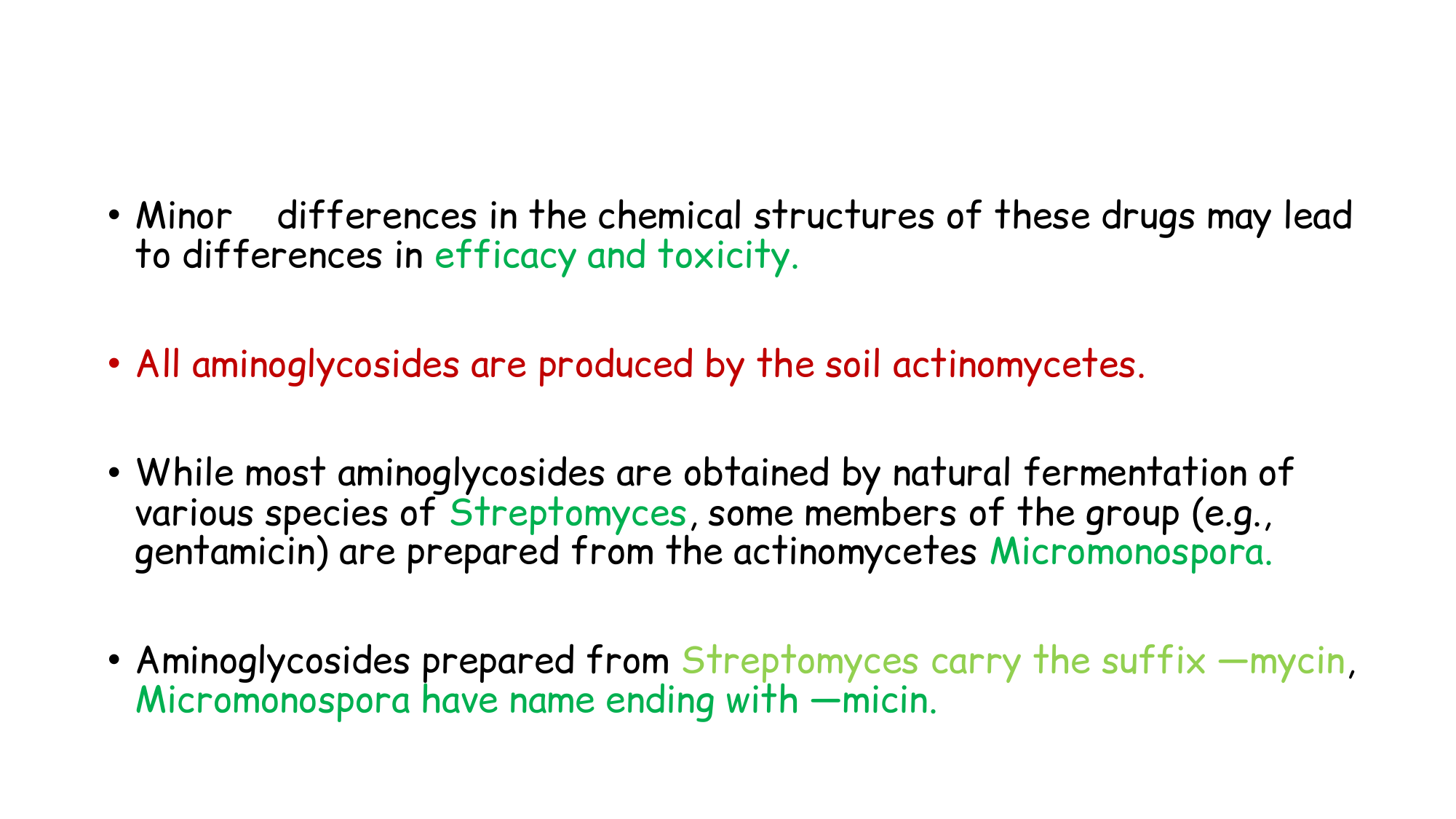

Minor    differences in the chemical structures of these drugs may lead to differences in efficacy and toxicity.

All aminoglycosides are produced by the soil actinomycetes.

While most aminoglycosides are obtained by natural fermentation of various species of Streptomyces, some members of the group (e.g., gentamicin) are prepared from the actinomycetes Micromonospora.

Aminoglycosides prepared from Streptomyces carry the suffix —mycin, Micromonospora have name ending with —micin.